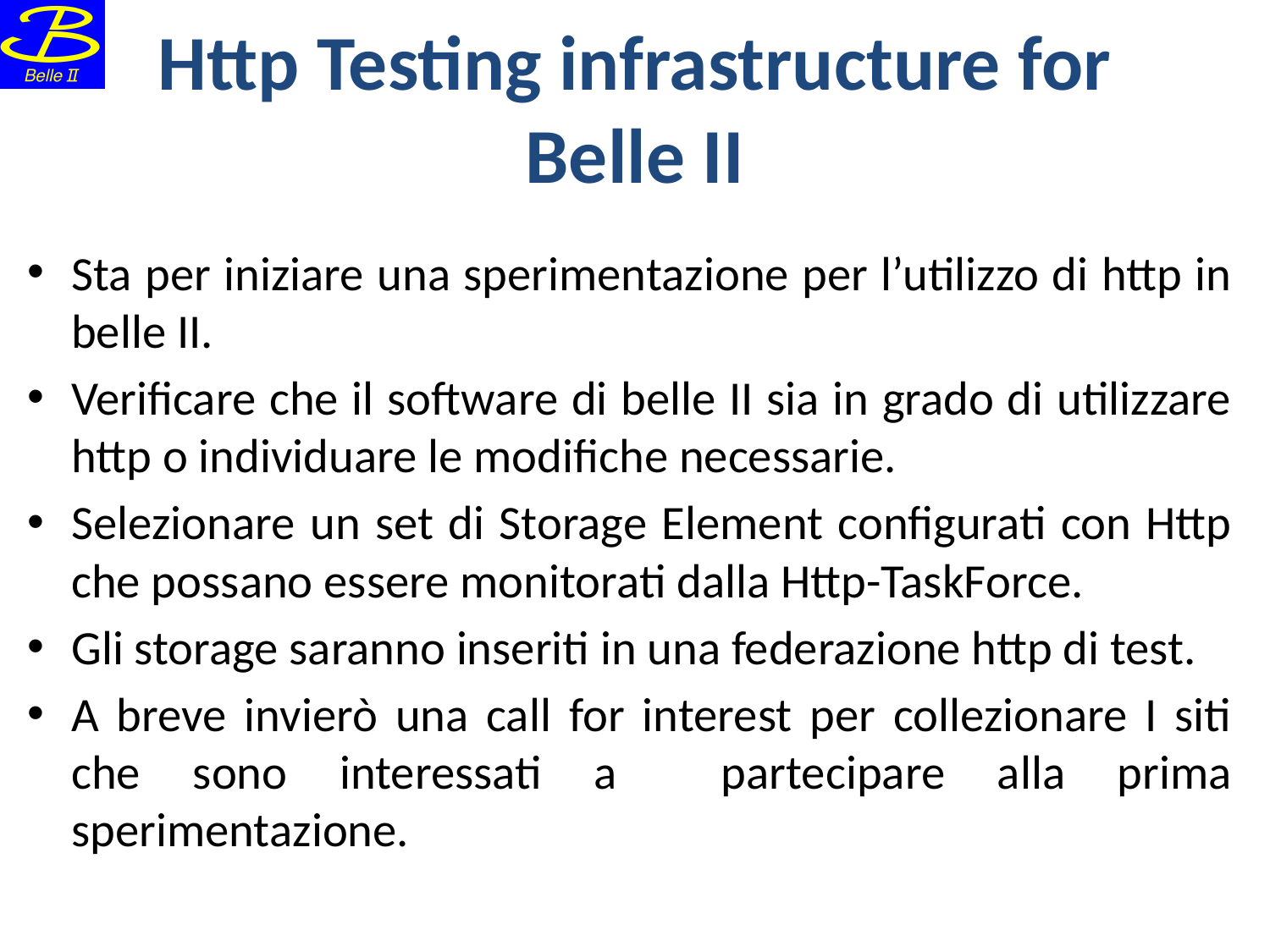

# Http Testing infrastructure for Belle II
Sta per iniziare una sperimentazione per l’utilizzo di http in belle II.
Verificare che il software di belle II sia in grado di utilizzare http o individuare le modifiche necessarie.
Selezionare un set di Storage Element configurati con Http che possano essere monitorati dalla Http-TaskForce.
Gli storage saranno inseriti in una federazione http di test.
A breve invierò una call for interest per collezionare I siti che sono interessati a  partecipare alla prima sperimentazione.